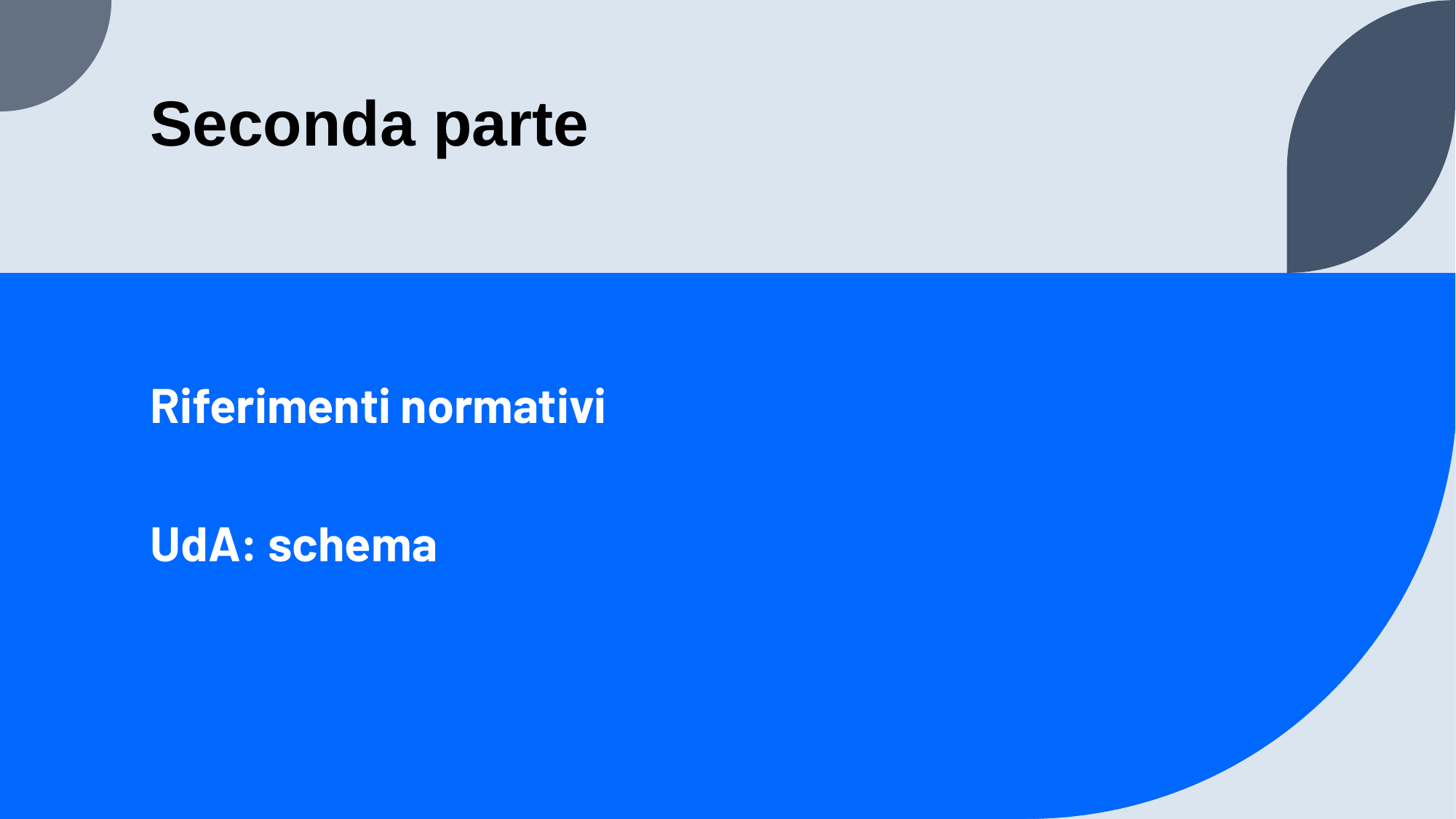

# Seconda parte

Riferimenti normativi

UdA: schema